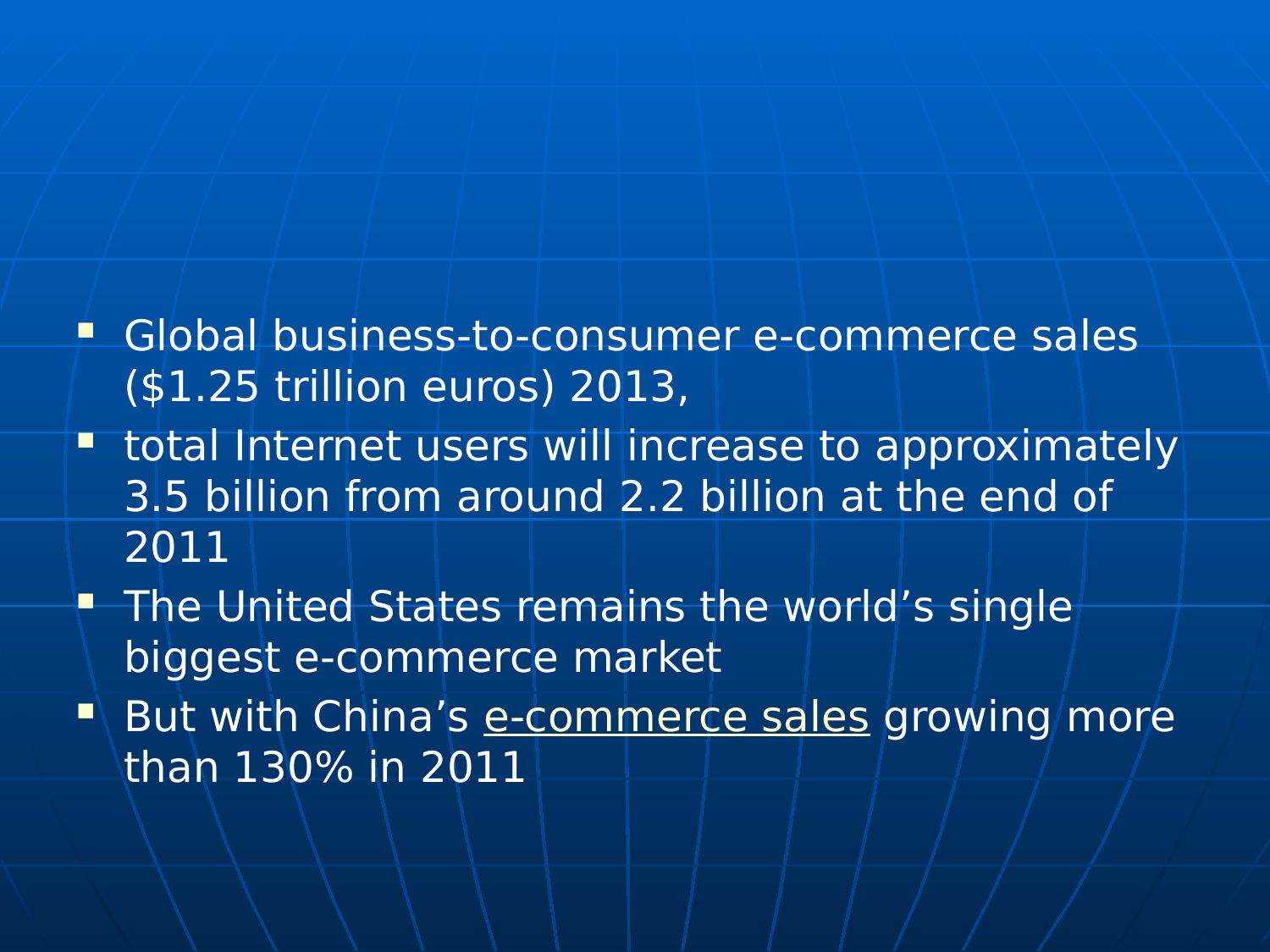

#

Global business-to-consumer e-commerce sales ($1.25 trillion euros) 2013,
total Internet users will increase to approximately 3.5 billion from around 2.2 billion at the end of 2011
The United States remains the world’s single biggest e-commerce market
But with China’s e-commerce sales growing more than 130% in 2011